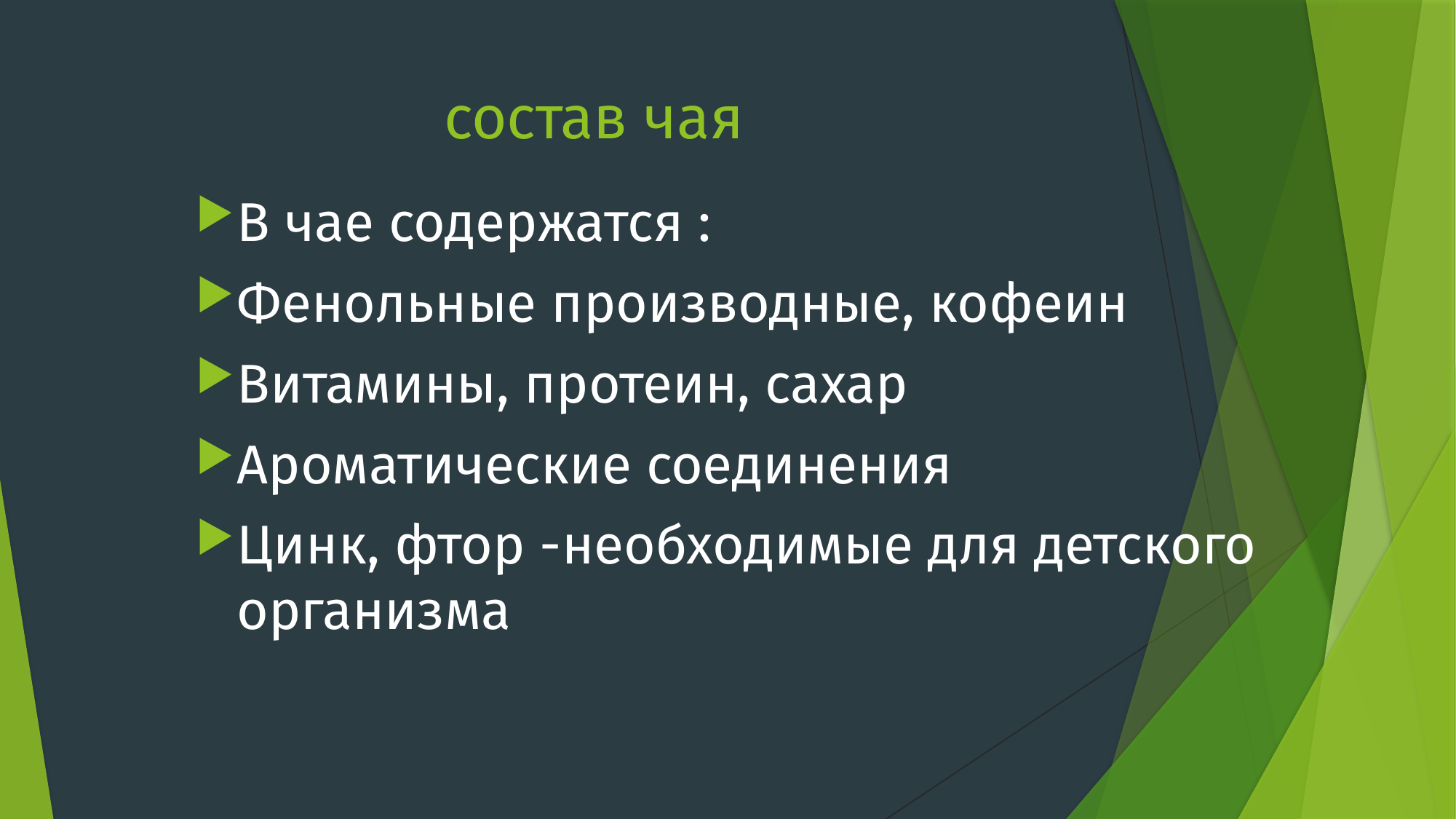

# состав чая
В чае содержатся :
Фенольные производные, кофеин
Витамины, протеин, сахар
Ароматические соединения
Цинк, фтор -необходимые для детского организма